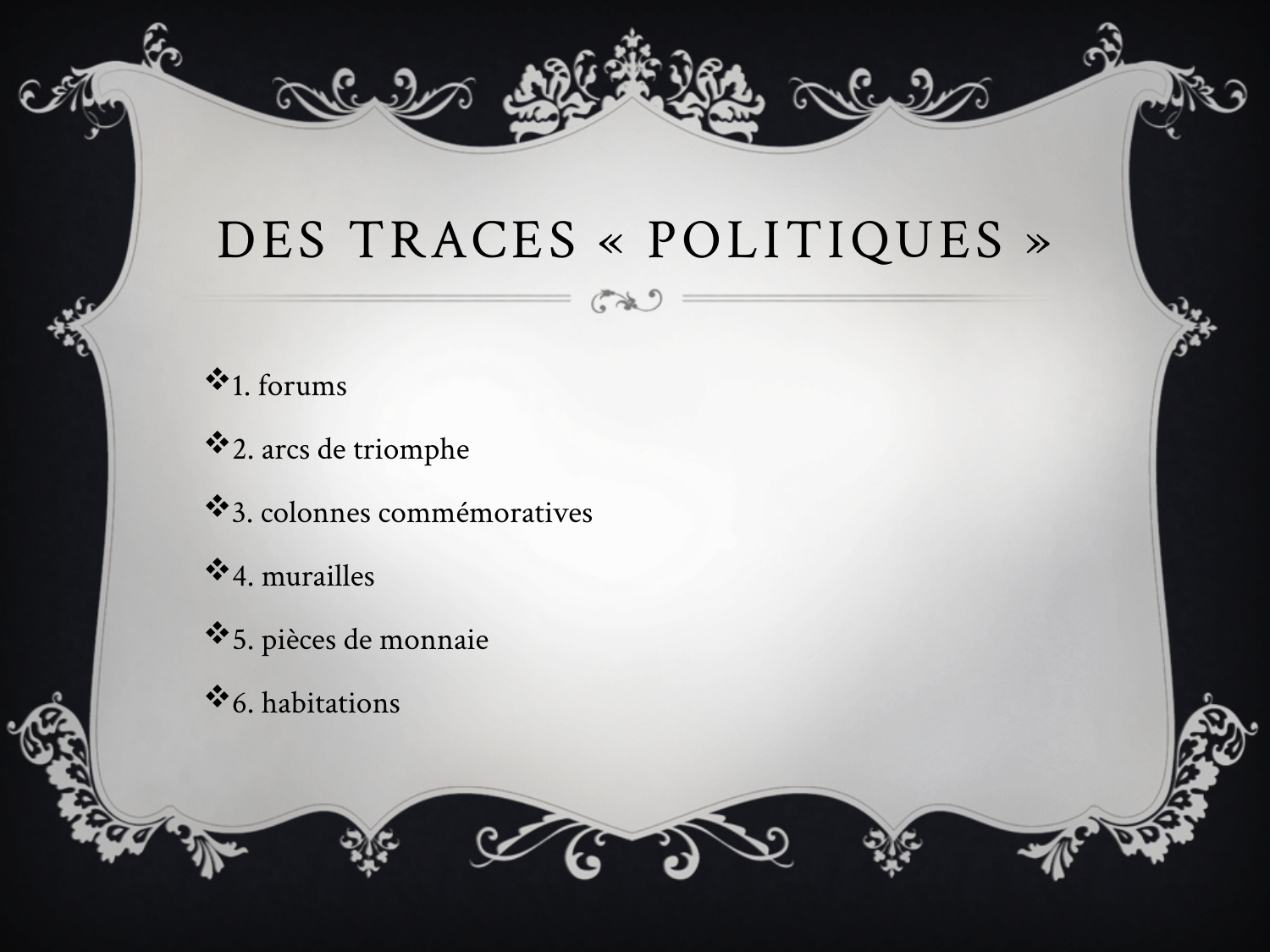

# Des traces « politiques »
1. forums
2. arcs de triomphe
3. colonnes commémoratives
4. murailles
5. pièces de monnaie
6. habitations